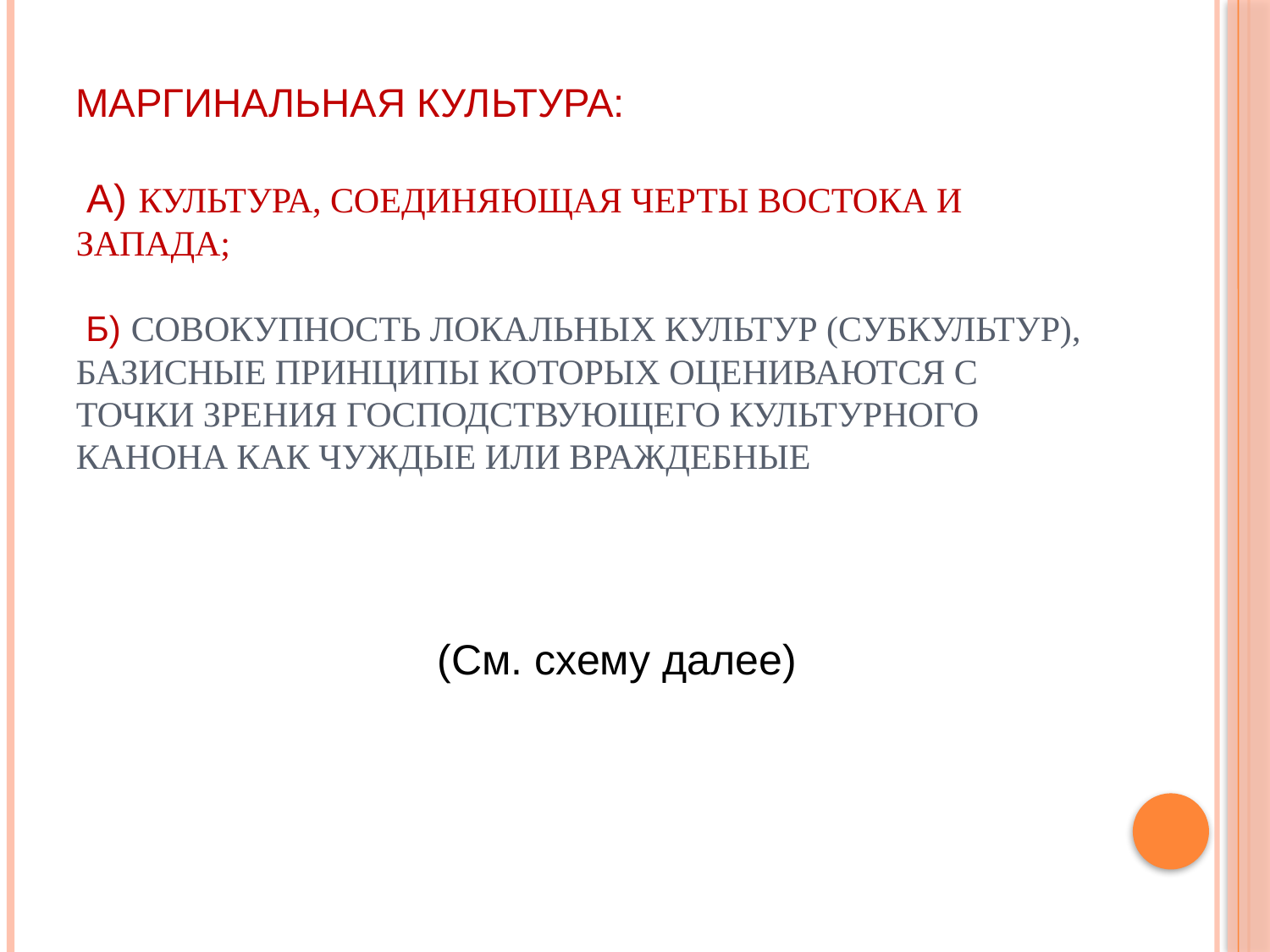

# Маргинальная культура: а) культура, соединяющая черты востока и запада; б) совокупность локальных культур (субкультур), базисные принципы которых оцениваются с точки зрения господствующего культурного канона как чуждые или враждебные

(См. схему далее)